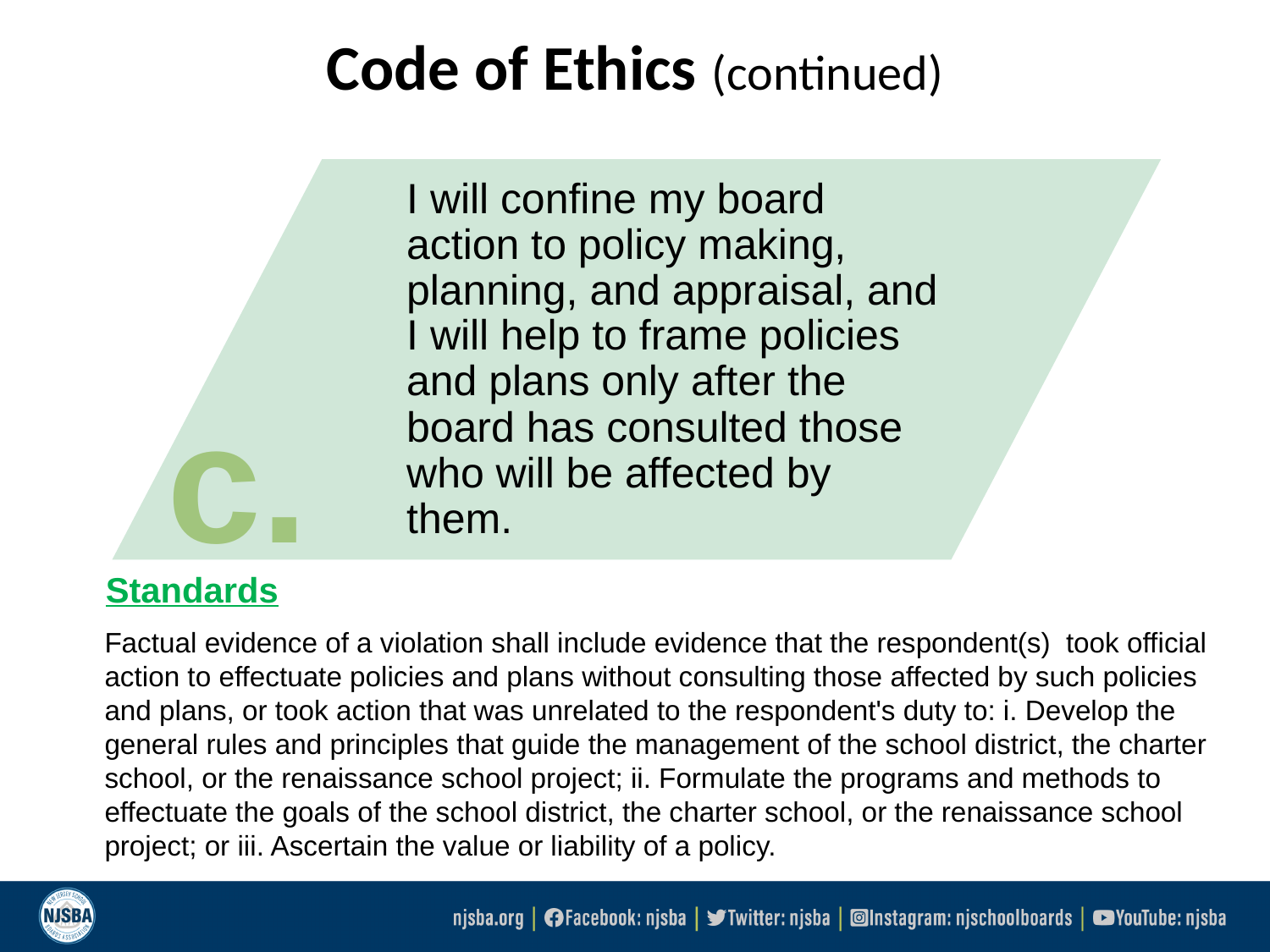

# Code of Ethics (continued)
	I will confine my board action to policy making, planning, and appraisal, and I will help to frame policies and plans only after the board has consulted those who will be affected by them.
c.
Standards
Factual evidence of a violation shall include evidence that the respondent(s)  took official action to effectuate policies and plans without consulting those affected by such policies and plans, or took action that was unrelated to the respondent's duty to: i. Develop the general rules and principles that guide the management of the school district, the charter school, or the renaissance school project; ii. Formulate the programs and methods to effectuate the goals of the school district, the charter school, or the renaissance school project; or iii. Ascertain the value or liability of a policy.